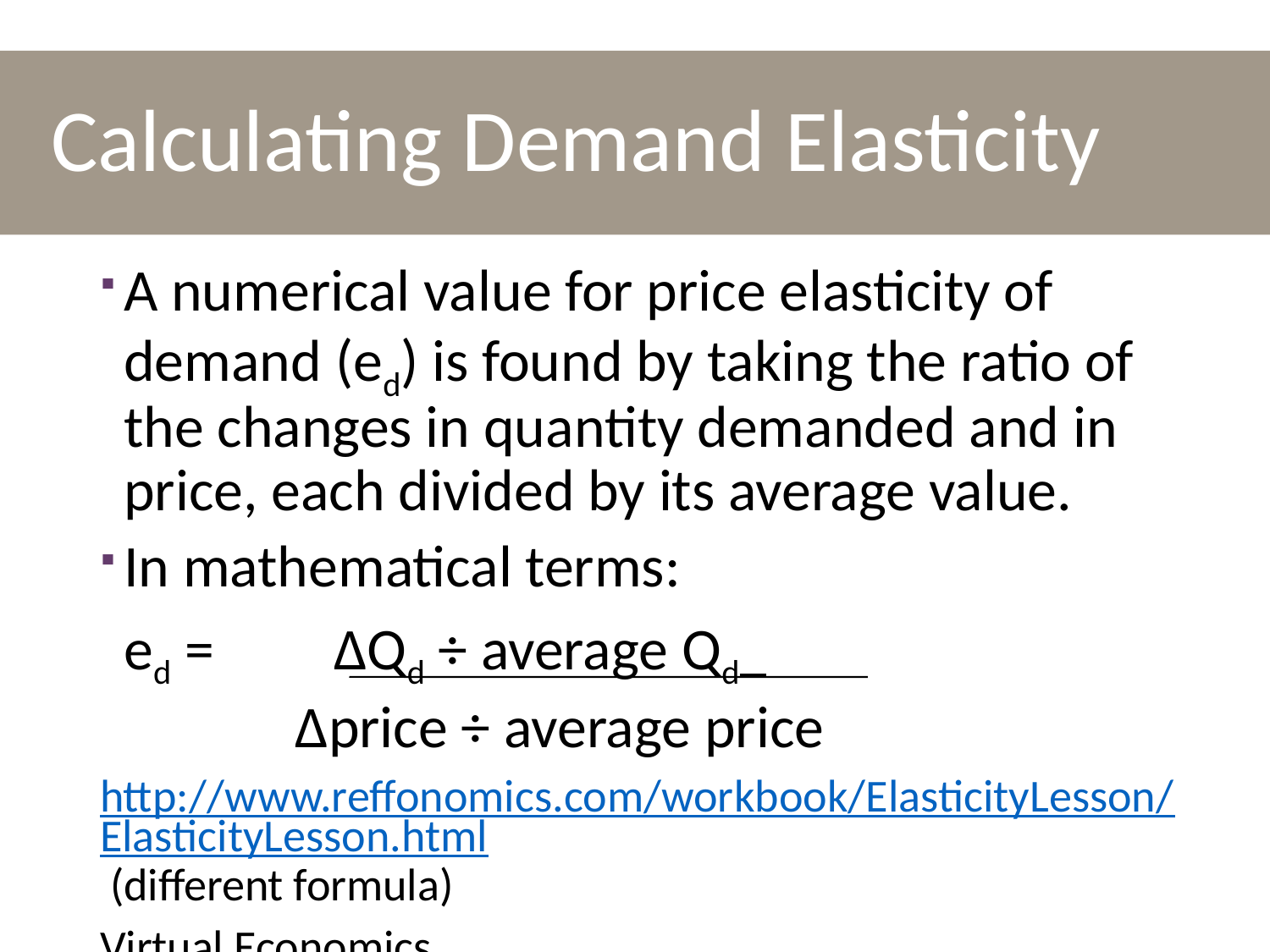

# Calculating Demand Elasticity
A numerical value for price elasticity of demand (ed) is found by taking the ratio of the changes in quantity demanded and in price, each divided by its average value.
In mathematical terms:
		ed =         ΔQd ÷ average Qd
     		    Δprice ÷ average price
http://www.reffonomics.com/workbook/ElasticityLesson/ElasticityLesson.html (different formula)
Virtual Economics